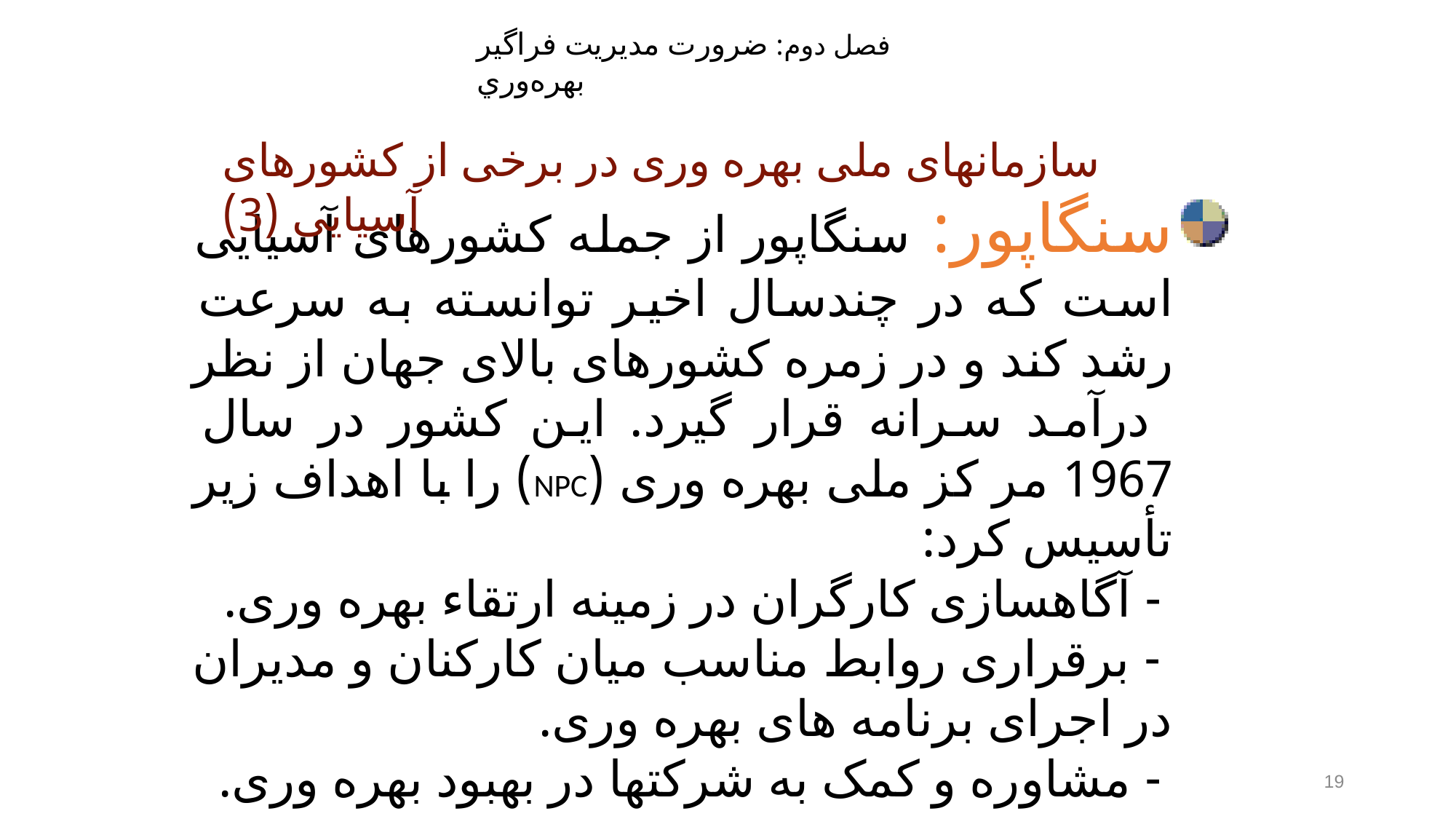

فصل دوم: ضرورت مديريت فراگير‌ بهره‌وري
سازمانهای ملی بهره وری در برخی از کشورهای آسیایی (3)

سنگاپور: سنگاپور از جمله کشورهای آسیایی است که در چندسال اخیر توانسته به سرعت رشد کند و در زمره کشورهای بالای جهان از نظر  درآمد سرانه قرار گیرد. این کشور در سال 1967 مر کز ملی بهره وری (NPC) را با اهداف زیر تأسیس کرد:
     - آگاهسازی کارگران در زمینه ارتقاء بهره وری.
     - برقراری روابط مناسب میان کارکنان و مدیران در اجرای برنامه های بهره وری.
     - مشاوره و کمک به شرکتها در بهبود بهره وری.

19